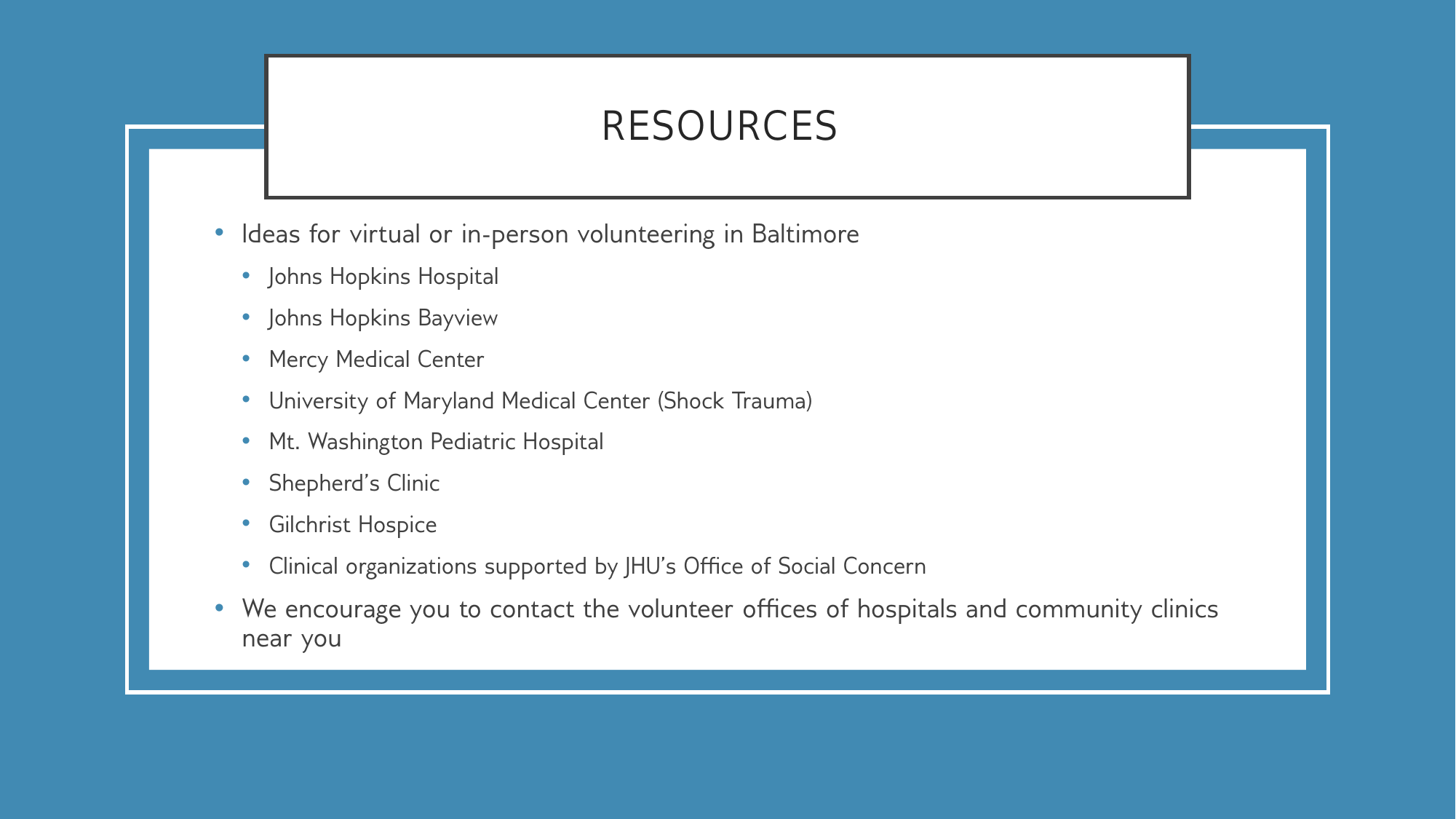

# Resources

Ideas for virtual or in-person volunteering in Baltimore
Johns Hopkins Hospital
Johns Hopkins Bayview
Mercy Medical Center
University of Maryland Medical Center (Shock Trauma)
Mt. Washington Pediatric Hospital
Shepherd’s Clinic
Gilchrist Hospice
Clinical organizations supported by JHU’s Office of Social Concern
We encourage you to contact the volunteer offices of hospitals and community clinics near you